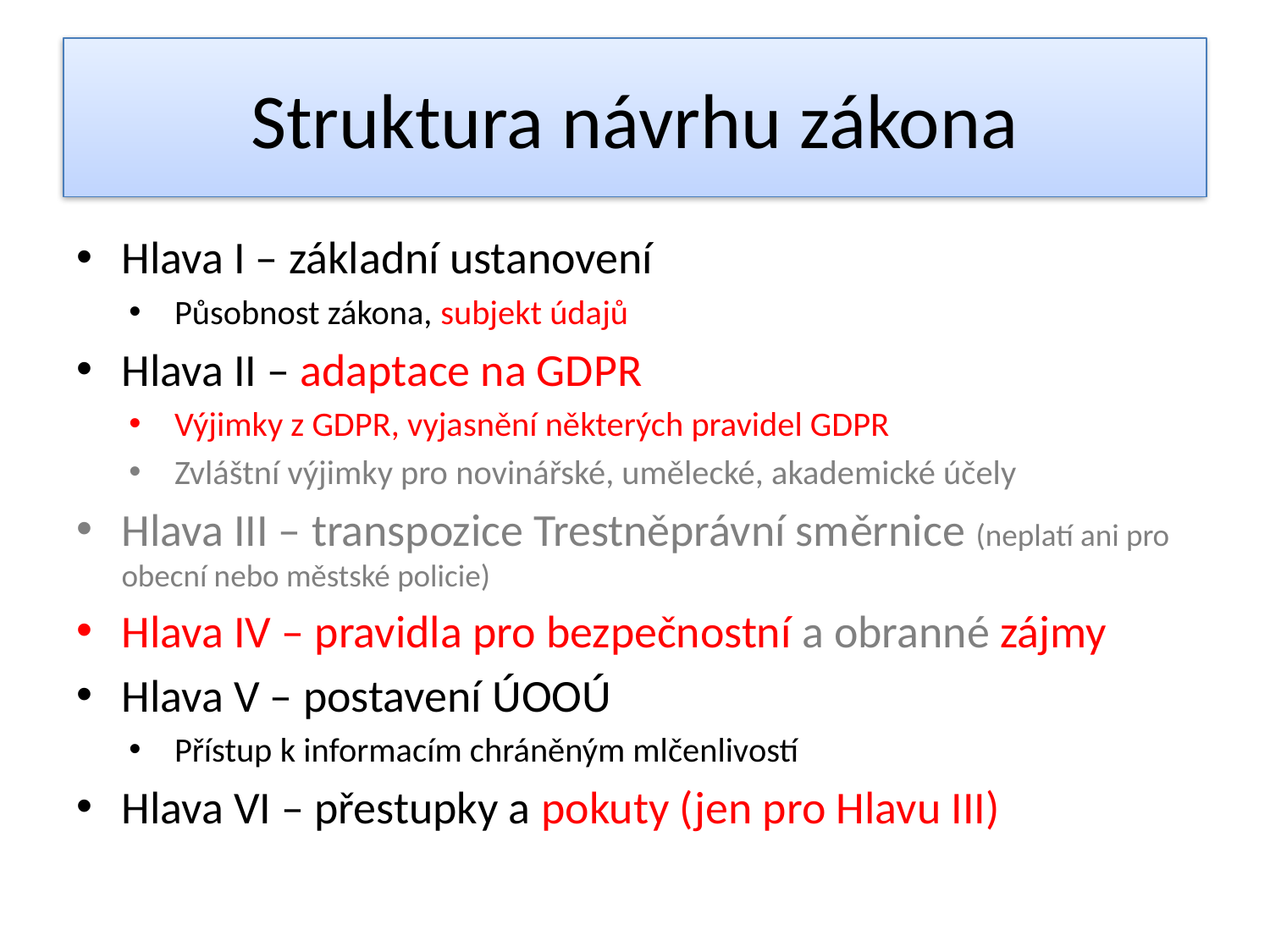

# Struktura návrhu zákona
Hlava I – základní ustanovení
Působnost zákona, subjekt údajů
Hlava II – adaptace na GDPR
Výjimky z GDPR, vyjasnění některých pravidel GDPR
Zvláštní výjimky pro novinářské, umělecké, akademické účely
Hlava III – transpozice Trestněprávní směrnice (neplatí ani pro obecní nebo městské policie)
Hlava IV – pravidla pro bezpečnostní a obranné zájmy
Hlava V – postavení ÚOOÚ
Přístup k informacím chráněným mlčenlivostí
Hlava VI – přestupky a pokuty (jen pro Hlavu III)